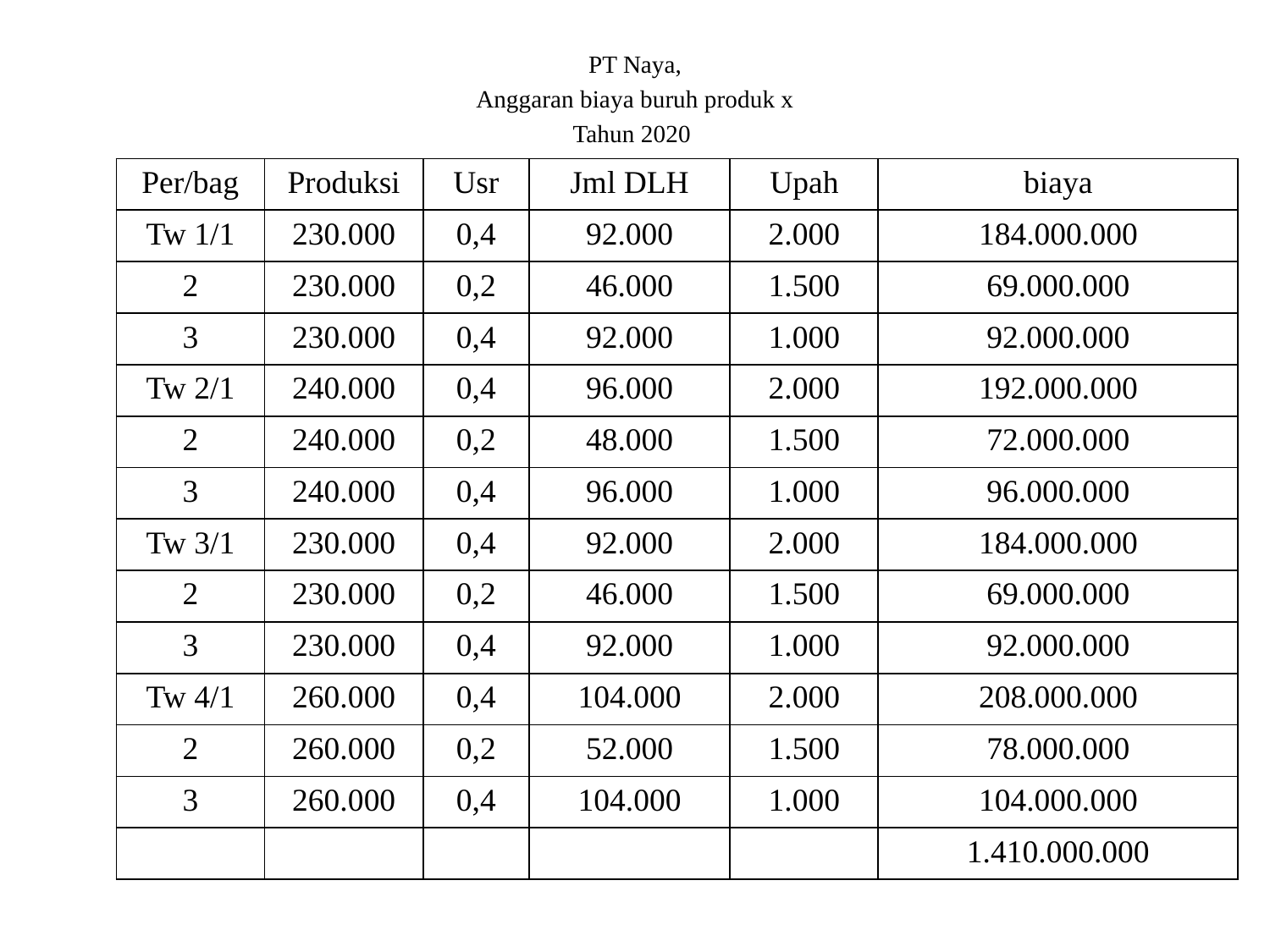

PT Naya,
Anggaran biaya buruh produk x
Tahun 2020

| Per/bag | Produksi | Usr | Jml DLH | Upah | biaya |
| --- | --- | --- | --- | --- | --- |
| Tw 1/1 | 230.000 | 0,4 | 92.000 | 2.000 | 184.000.000 |
| 2 | 230.000 | 0,2 | 46.000 | 1.500 | 69.000.000 |
| 3 | 230.000 | 0,4 | 92.000 | 1.000 | 92.000.000 |
| Tw 2/1 | 240.000 | 0,4 | 96.000 | 2.000 | 192.000.000 |
| 2 | 240.000 | 0,2 | 48.000 | 1.500 | 72.000.000 |
| 3 | 240.000 | 0,4 | 96.000 | 1.000 | 96.000.000 |
| Tw 3/1 | 230.000 | 0,4 | 92.000 | 2.000 | 184.000.000 |
| 2 | 230.000 | 0,2 | 46.000 | 1.500 | 69.000.000 |
| 3 | 230.000 | 0,4 | 92.000 | 1.000 | 92.000.000 |
| Tw 4/1 | 260.000 | 0,4 | 104.000 | 2.000 | 208.000.000 |
| 2 | 260.000 | 0,2 | 52.000 | 1.500 | 78.000.000 |
| 3 | 260.000 | 0,4 | 104.000 | 1.000 | 104.000.000 |
|  |  |  |  |  | 1.410.000.000 |